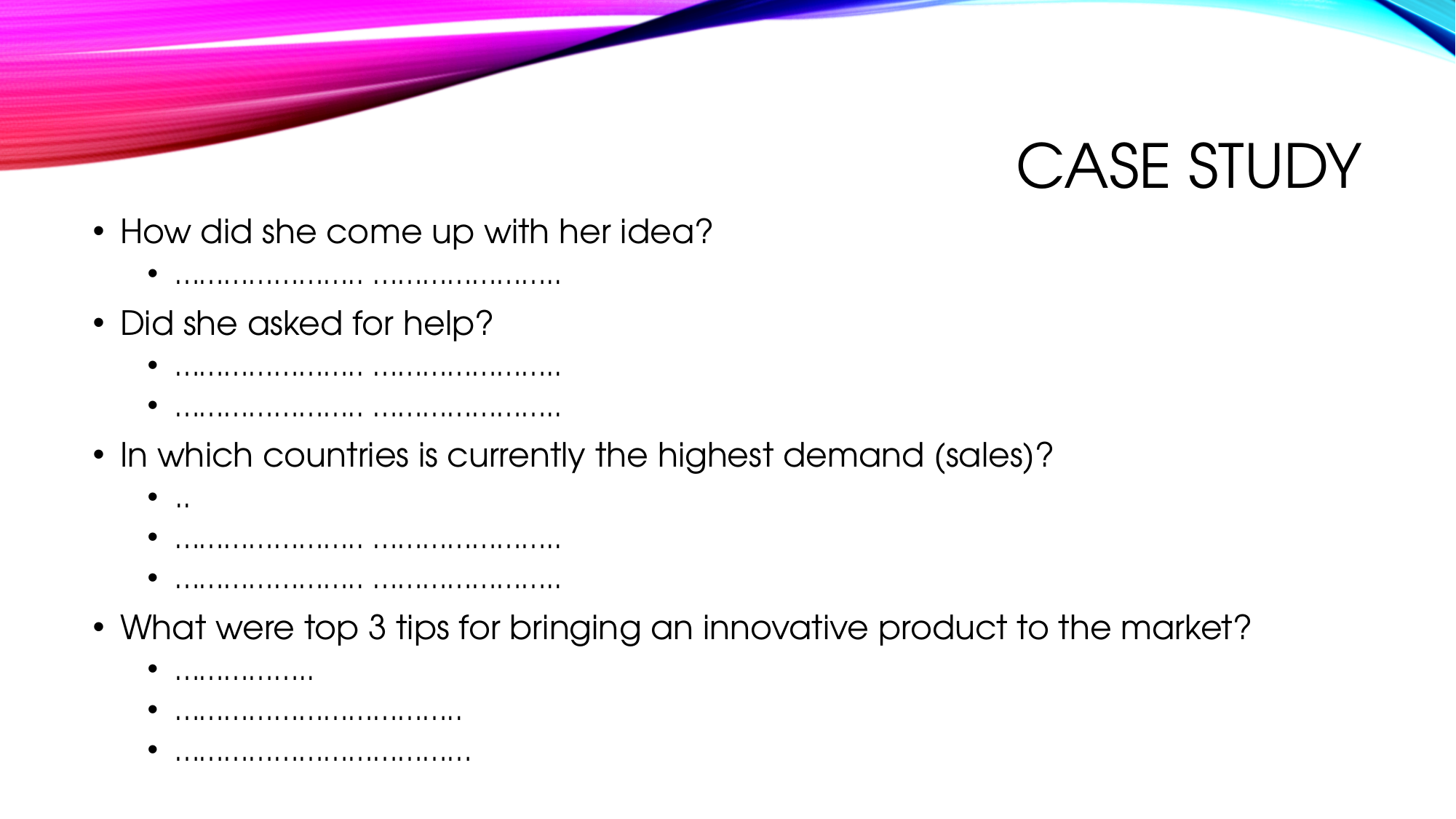

# Case study
How did she come up with her idea?
………………….. …………………..
Did she asked for help?
………………….. …………………..
………………….. …………………..
In which countries is currently the highest demand (sales)?
..
………………….. …………………..
………………….. …………………..
What were top 3 tips for bringing an innovative product to the market?
……………..
……………………………..
………………………………